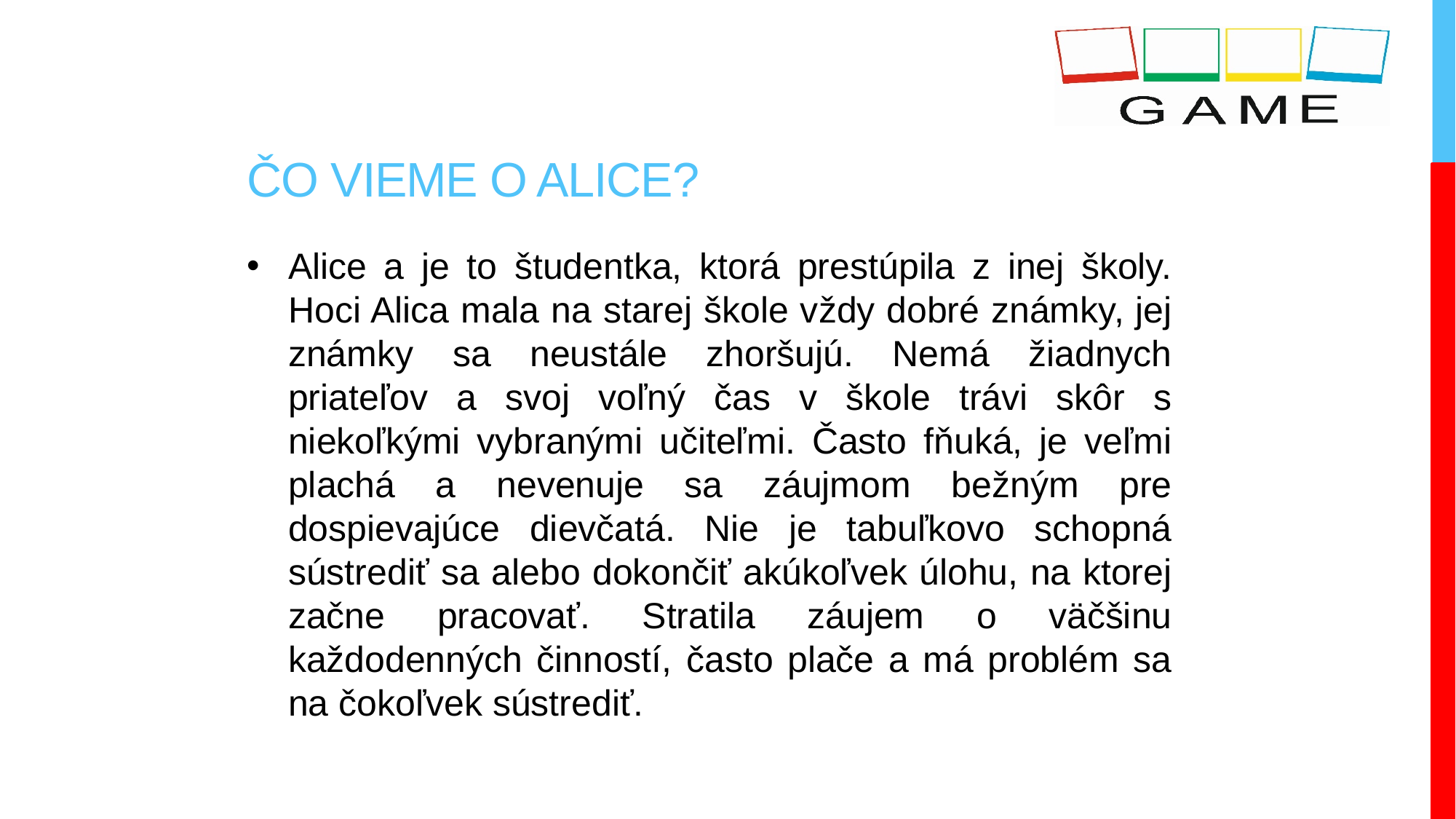

# Čo vieme o Alice?
Alice a je to študentka, ktorá prestúpila z inej školy. Hoci Alica mala na starej škole vždy dobré známky, jej známky sa neustále zhoršujú. Nemá žiadnych priateľov a svoj voľný čas v škole trávi skôr s niekoľkými vybranými učiteľmi. Často fňuká, je veľmi plachá a nevenuje sa záujmom bežným pre dospievajúce dievčatá. Nie je tabuľkovo schopná sústrediť sa alebo dokončiť akúkoľvek úlohu, na ktorej začne pracovať. Stratila záujem o väčšinu každodenných činností, často plače a má problém sa na čokoľvek sústrediť.